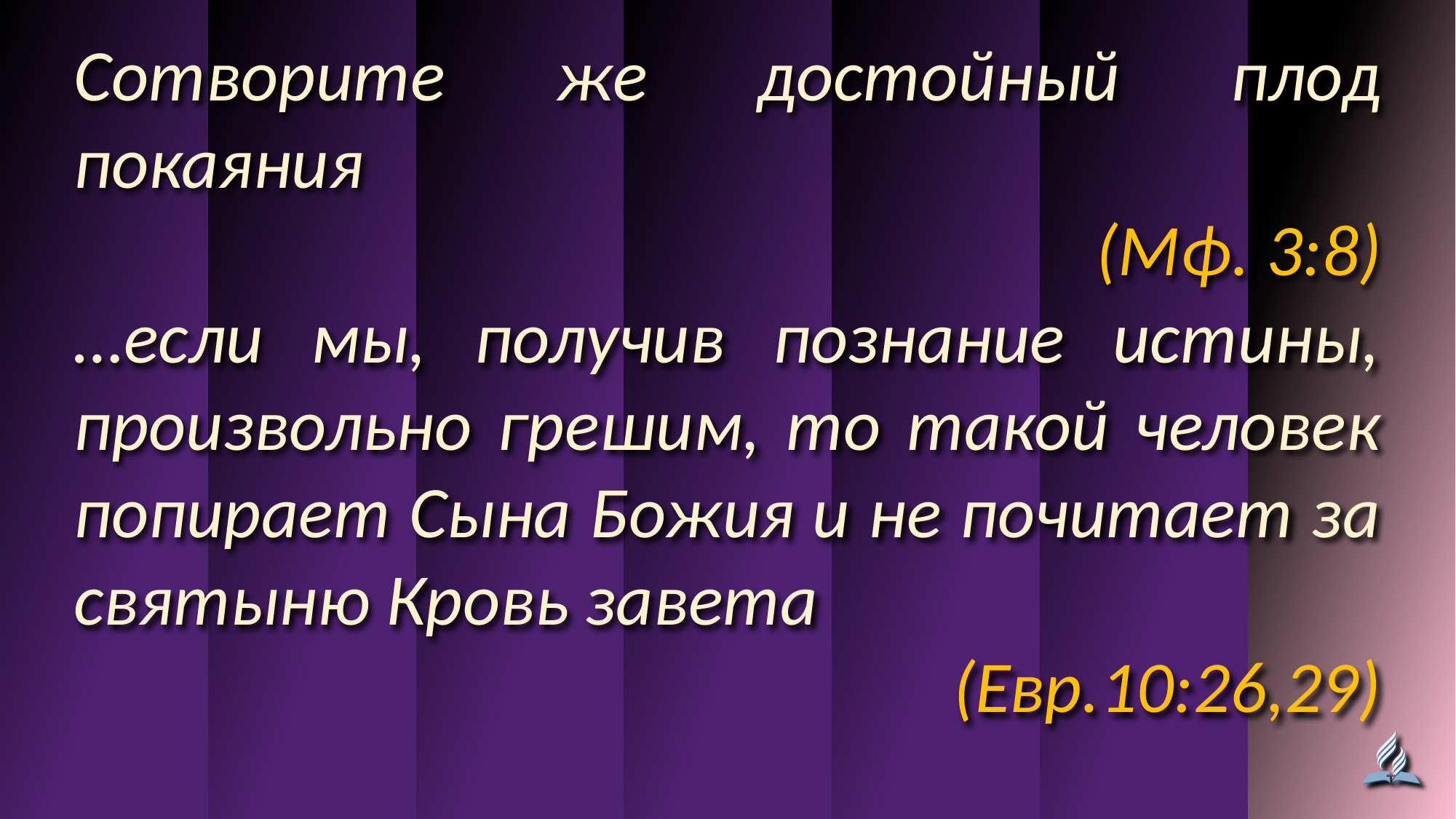

Сотворите же достойный плод покаяния
(Мф. 3:8)
…если мы, получив познание истины, произвольно грешим, то такой человек попирает Сына Божия и не почитает за святыню Кровь завета
(Евр.10:26,29)